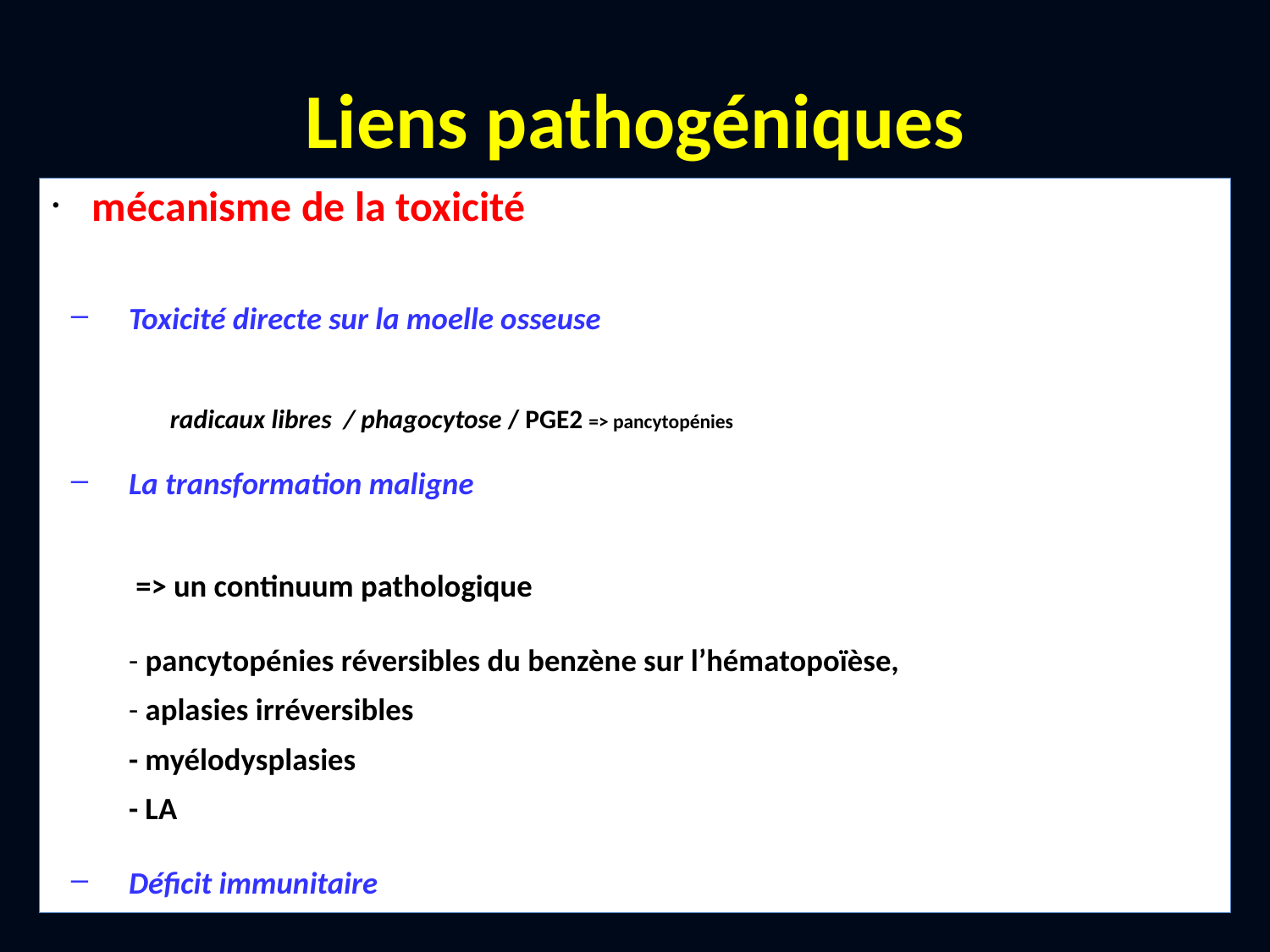

# Liens pathogéniques
 mécanisme de la toxicité

Toxicité directe sur la moelle osseuse

	radicaux libres  / phagocytose / PGE2 => pancytopénies

La transformation maligne

		 => un continuum pathologique

	- pancytopénies réversibles du benzène sur l’hématopoïèse,

	- aplasies irréversibles

	- myélodysplasies

	- LA

Déficit immunitaire